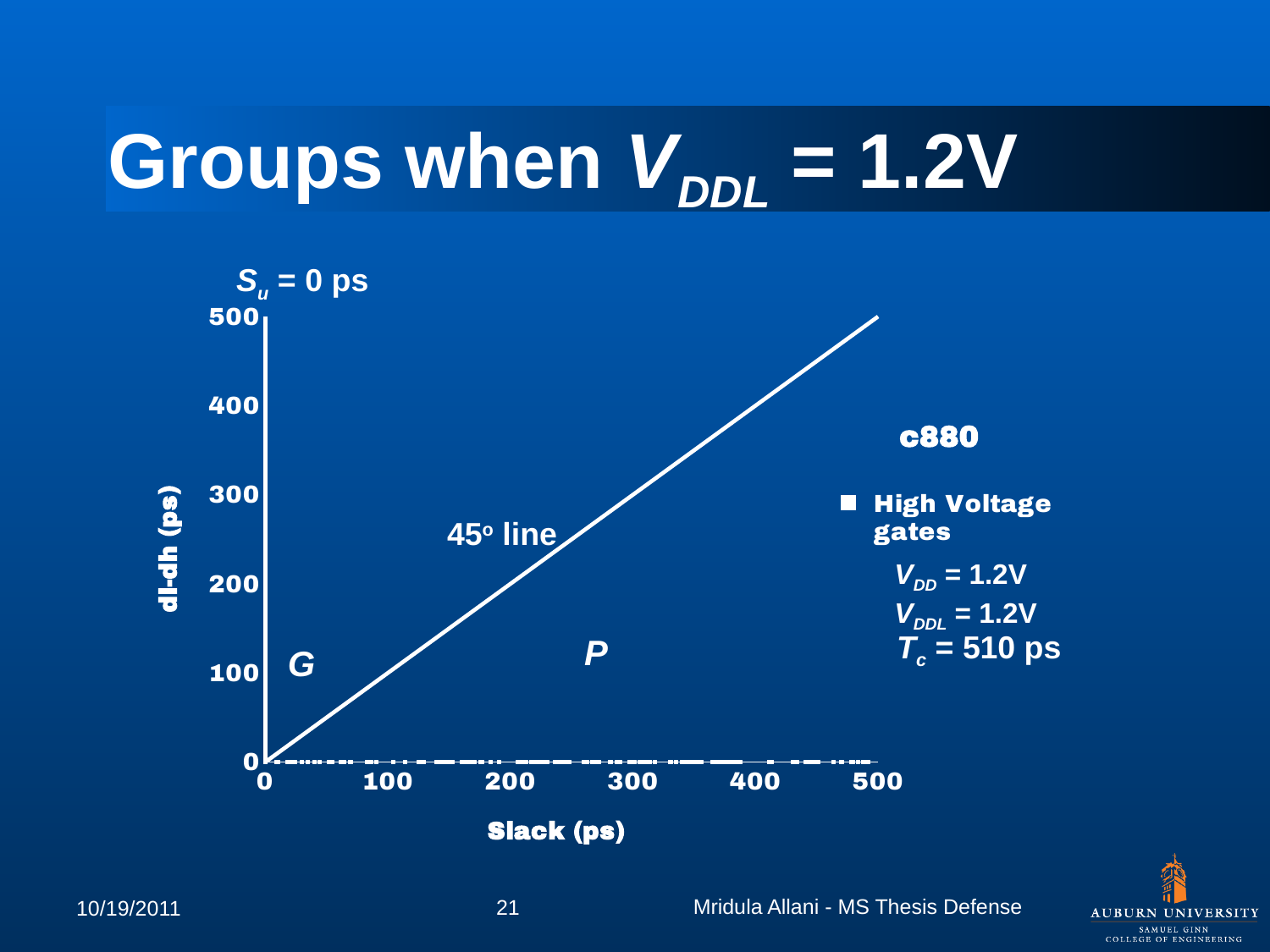

# Groups when VDDL = 1.2V

### Chart: c880

| Category |  |  |  |
|---|---|---|---|
Su = 0 ps
45o line
VDD = 1.2V
VDDL = 1.2V
Tc = 510 ps
P
G
Mridula Allani - MS Thesis Defense
21
10/19/2011